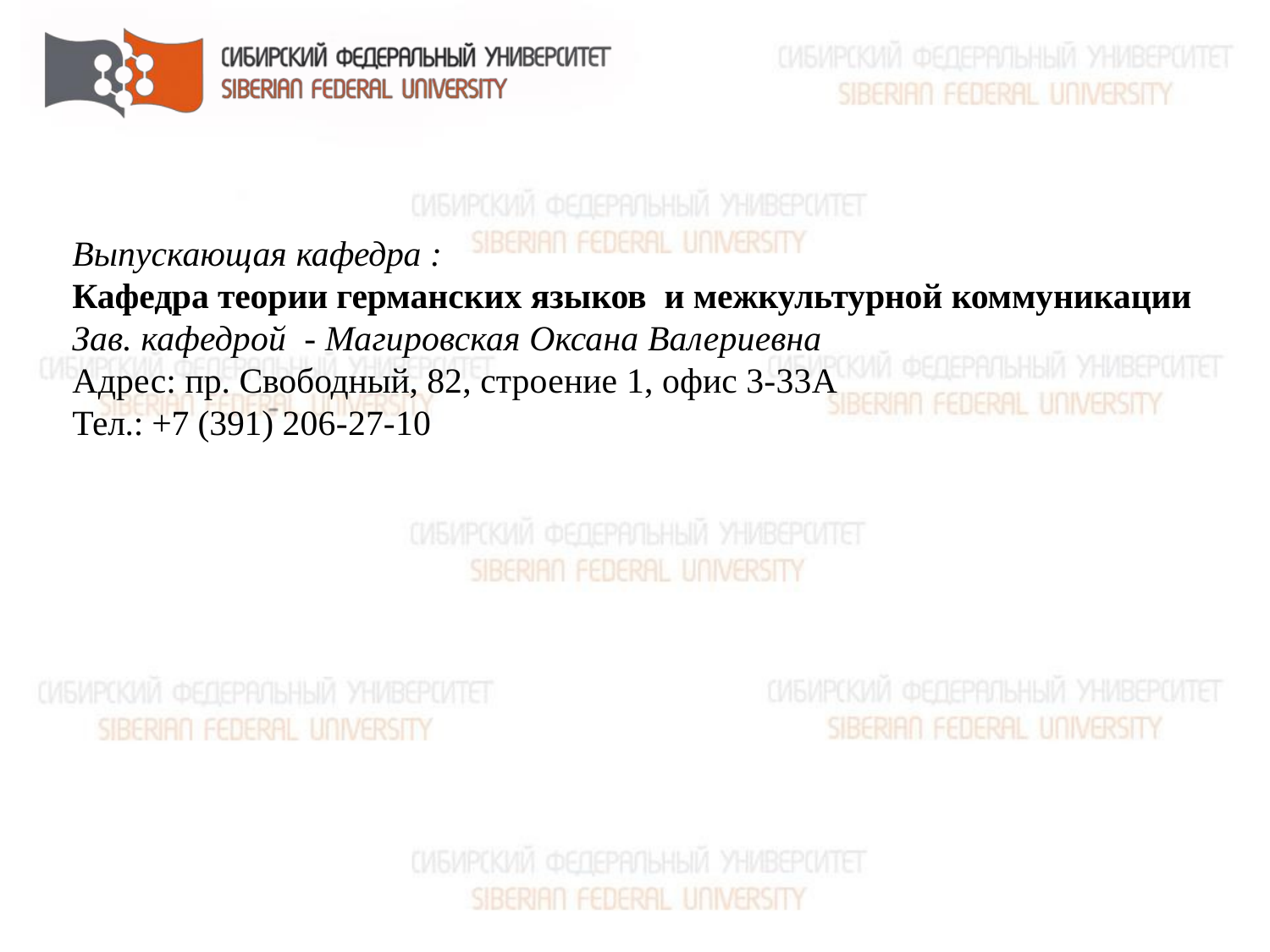

Выпускающая кафедра :
Кафедра теории германских языков  и межкультурной коммуникации
Зав. кафедрой  - Магировская Оксана Валериевна
Адрес: пр. Свободный, 82, строение 1, офис 3-33А
Тел.: +7 (391) 206-27-10